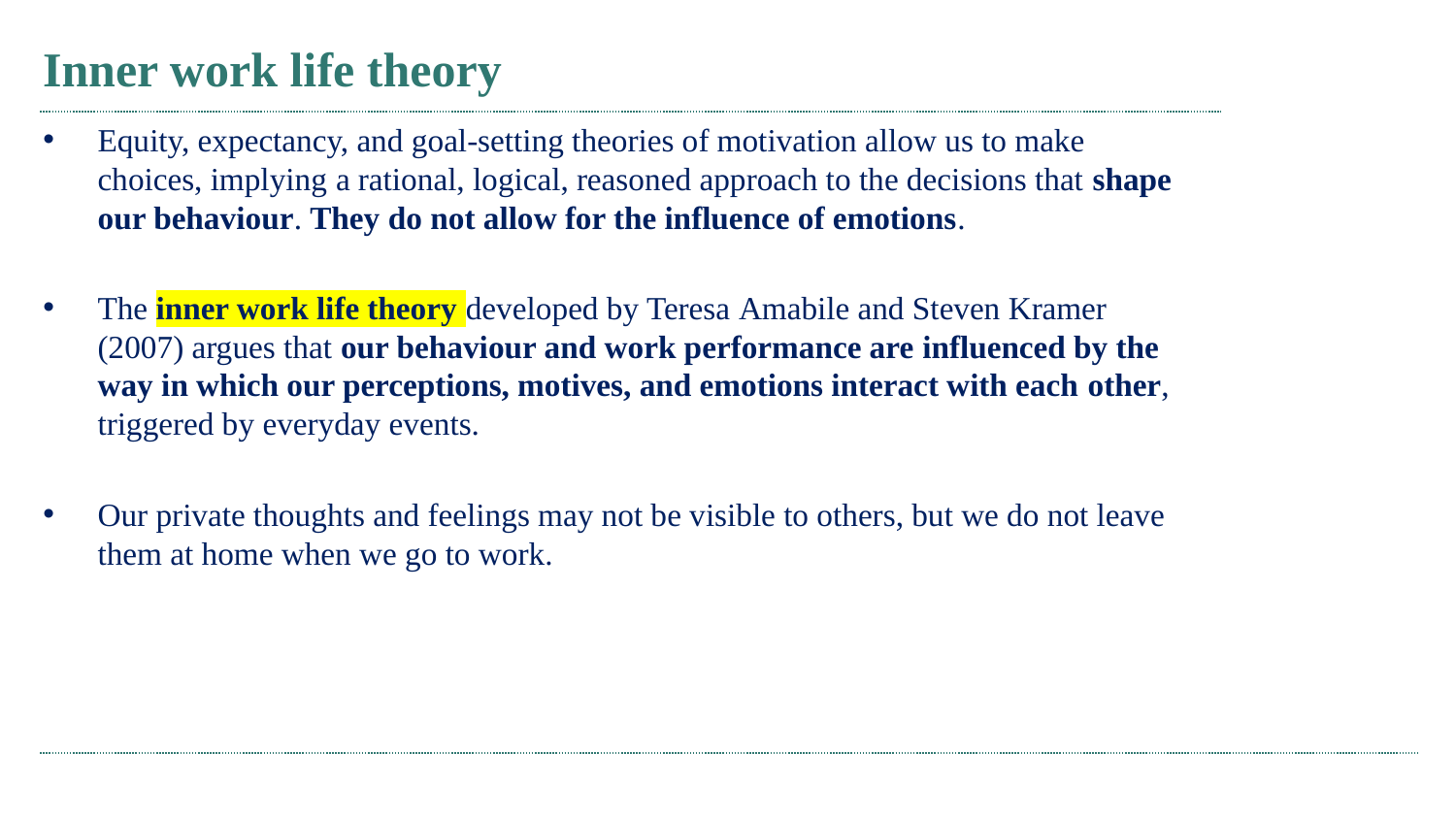

# Inner work life theory
Equity, expectancy, and goal-setting theories of motivation allow us to make choices, implying a rational, logical, reasoned approach to the decisions that shape our behaviour. They do not allow for the influence of emotions.

The inner work life theory developed by Teresa Amabile and Steven Kramer (2007) argues that our behaviour and work performance are influenced by the way in which our perceptions, motives, and emotions interact with each other, triggered by everyday events.

Our private thoughts and feelings may not be visible to others, but we do not leave them at home when we go to work.